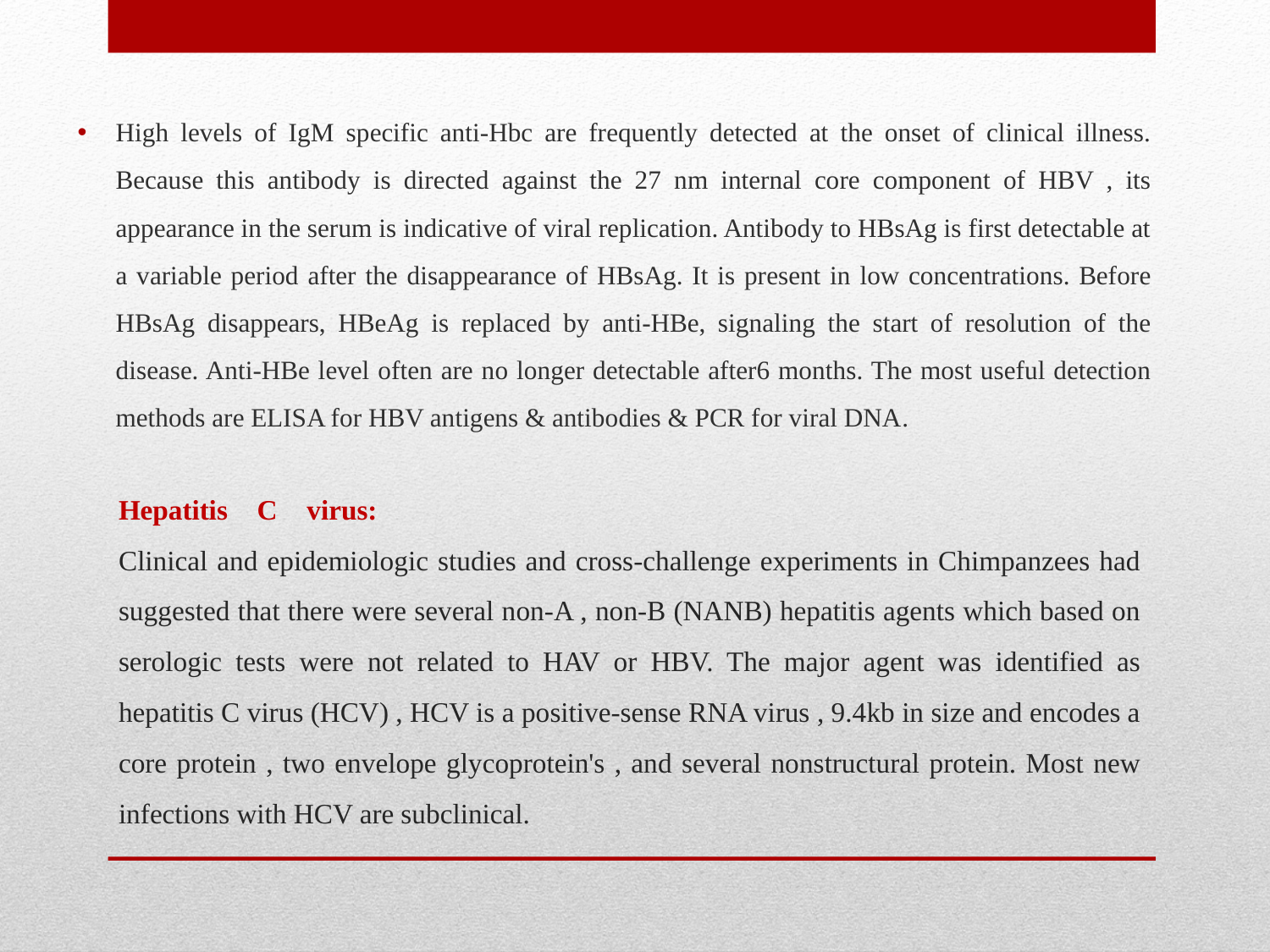

High levels of IgM specific anti-Hbc are frequently detected at the onset of clinical illness. Because this antibody is directed against the 27 nm internal core component of HBV , its appearance in the serum is indicative of viral replication. Antibody to HBsAg is first detectable at a variable period after the disappearance of HBsAg. It is present in low concentrations. Before HBsAg disappears, HBeAg is replaced by anti-HBe, signaling the start of resolution of the disease. Anti-HBe level often are no longer detectable after6 months. The most useful detection methods are ELISA for HBV antigens & antibodies & PCR for viral DNA.
# Hepatitis C virus: Clinical and epidemiologic studies and cross-challenge experiments in Chimpanzees had suggested that there were several non-A , non-B (NANB) hepatitis agents which based on serologic tests were not related to HAV or HBV. The major agent was identified as hepatitis C virus (HCV) , HCV is a positive-sense RNA virus , 9.4kb in size and encodes a core protein , two envelope glycoprotein's , and several nonstructural protein. Most new infections with HCV are subclinical.